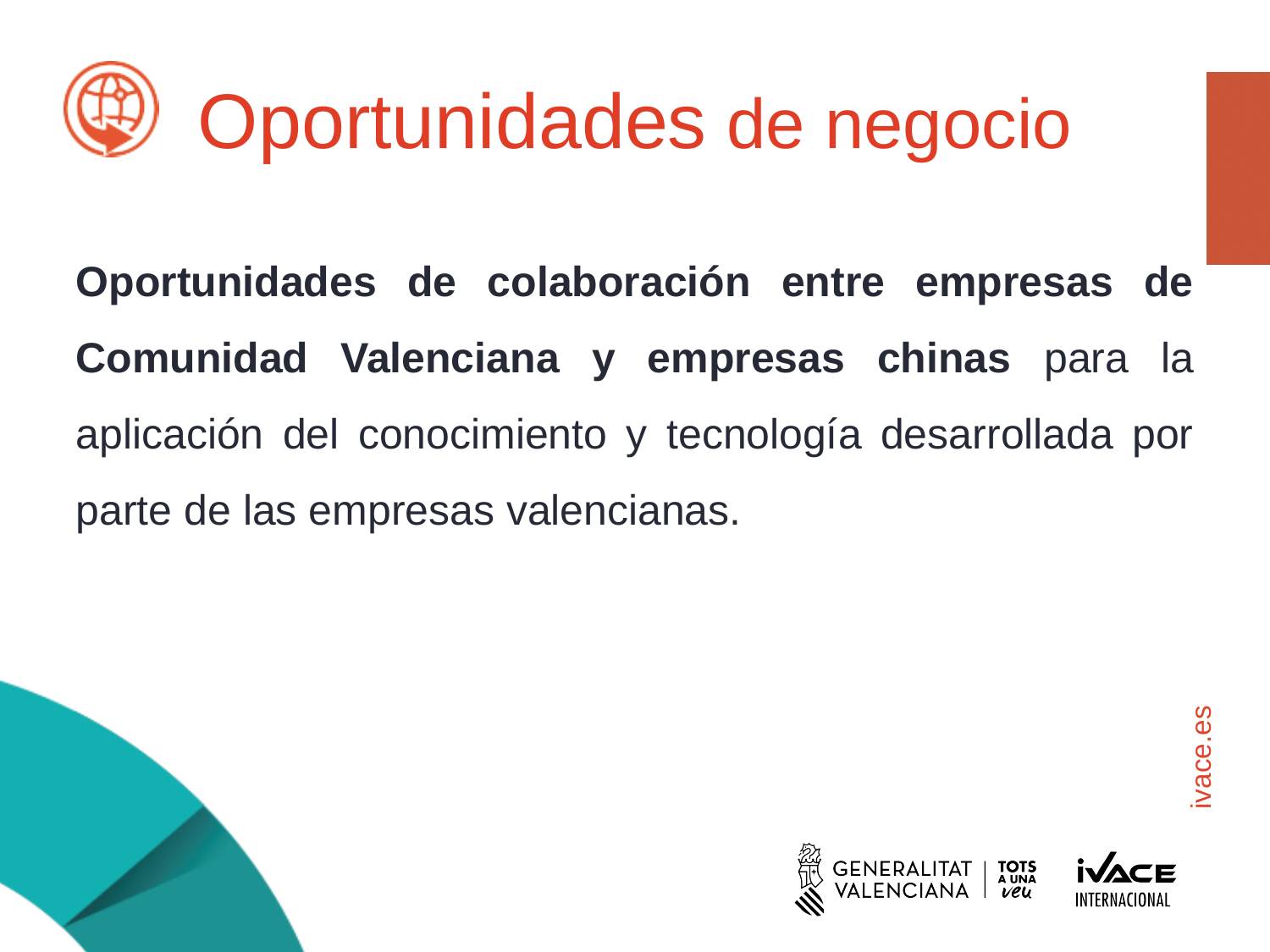

# Oportunidades de negocio
Oportunidades de colaboración entre empresas de Comunidad Valenciana y empresas chinas para la aplicación del conocimiento y tecnología desarrollada por parte de las empresas valencianas.